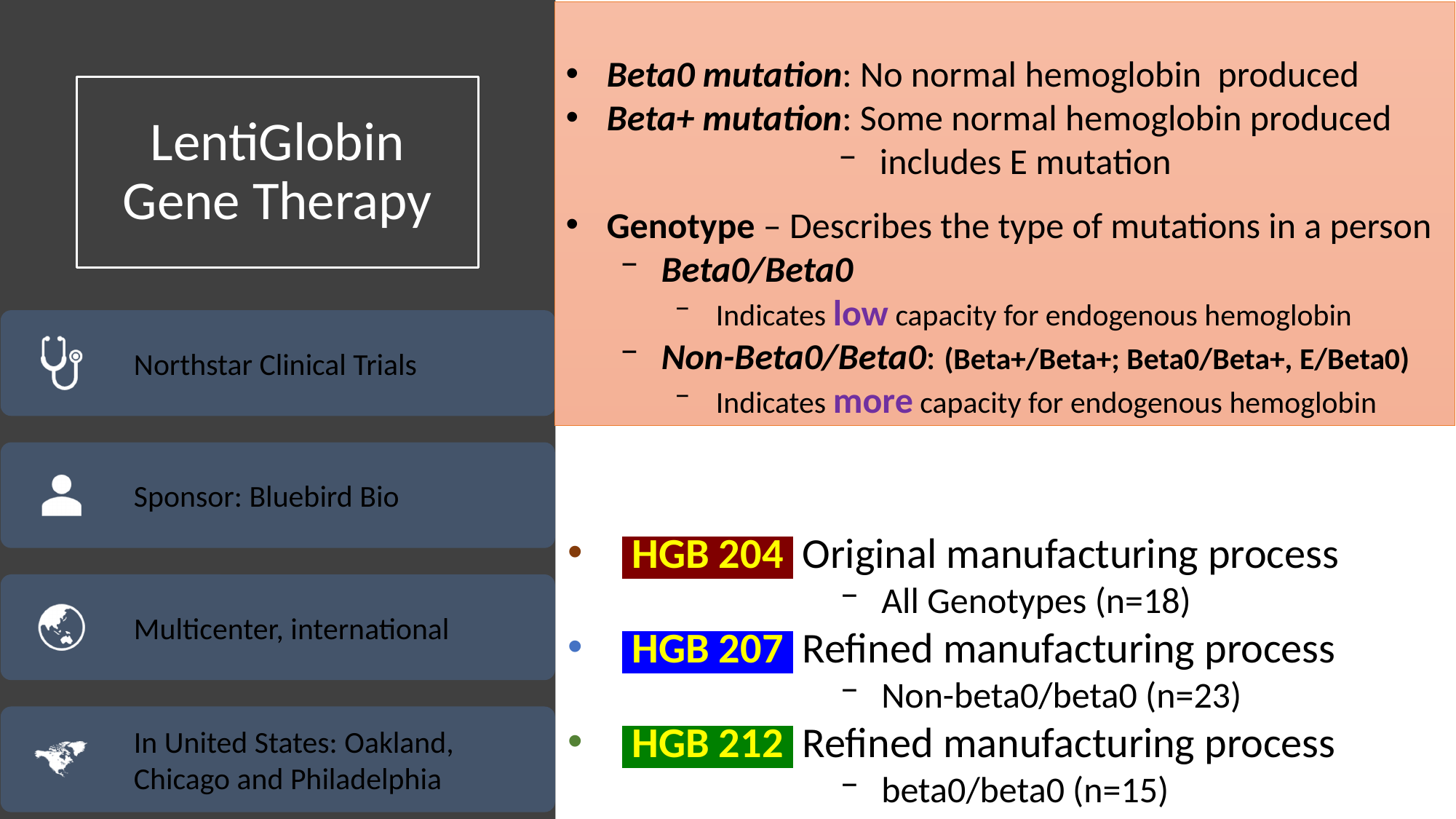

Beta0 mutation: No normal hemoglobin  produced
Beta+ mutation: Some normal hemoglobin produced
includes E mutation

Genotype – Describes the type of mutations in a person
Beta0/Beta0
Indicates low capacity for endogenous hemoglobin
Non-Beta0/Beta0: (Beta+/Beta+; Beta0/Beta+, E/Beta0)
Indicates more capacity for endogenous hemoglobin
# LentiGlobin Gene Therapy
Northstar Clinical Trials
Sponsor: Bluebird Bio
Multicenter, international
In United States: Oakland, Chicago and Philadelphia
 HGB 204  Original manufacturing process
All Genotypes (n=18)
 HGB 207  Refined manufacturing process
Non-beta0/beta0 (n=23)
 HGB 212  Refined manufacturing process
beta0/beta0 (n=15)